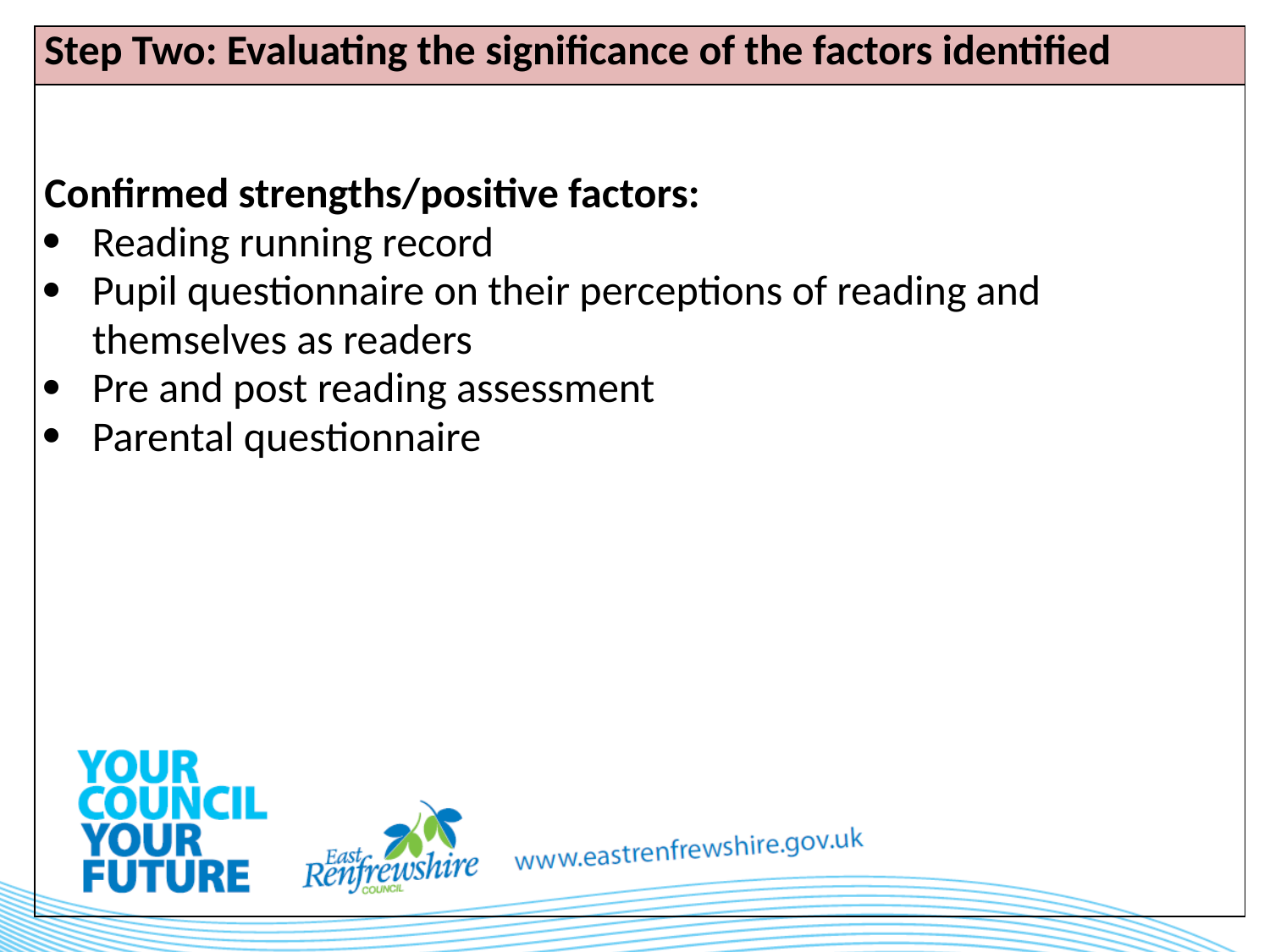

| Step Two: Evaluating the significance of the factors identified |
| --- |
| Confirmed strengths/positive factors: Reading running record Pupil questionnaire on their perceptions of reading and themselves as readers Pre and post reading assessment Parental questionnaire |